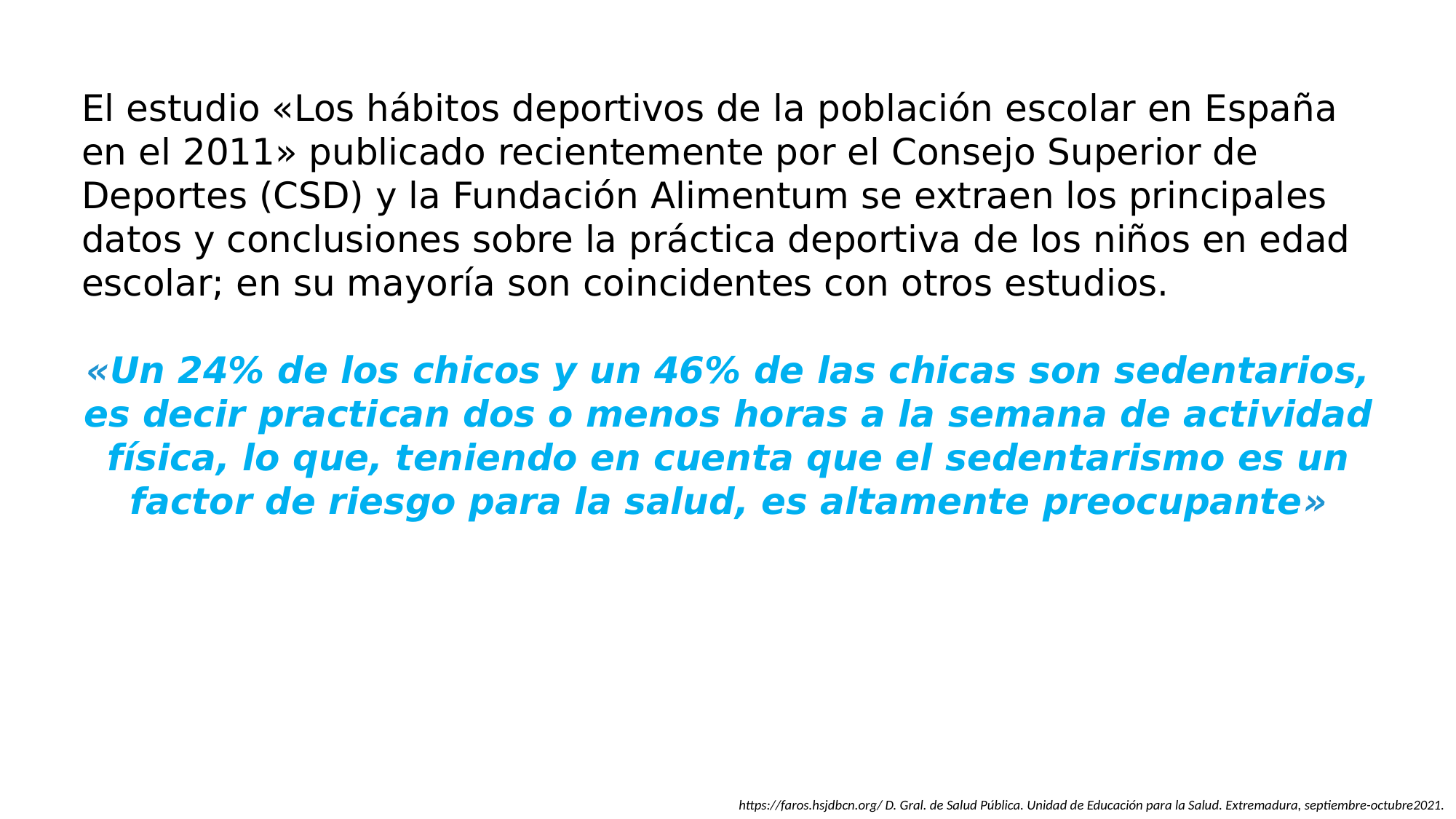

El estudio «Los hábitos deportivos de la población escolar en España en el 2011» publicado recientemente por el Consejo Superior de Deportes (CSD) y la Fundación Alimentum se extraen los principales datos y conclusiones sobre la práctica deportiva de los niños en edad
escolar; en su mayoría son coincidentes con otros estudios.

«Un 24% de los chicos y un 46% de las chicas son sedentarios, es decir practican dos o menos horas a la semana de actividad física, lo que, teniendo en cuenta que el sedentarismo es un factor de riesgo para la salud, es altamente preocupante»

https://faros.hsjdbcn.org/ D. Gral. de Salud Pública. Unidad de Educación para la Salud. Extremadura, septiembre-octubre2021.